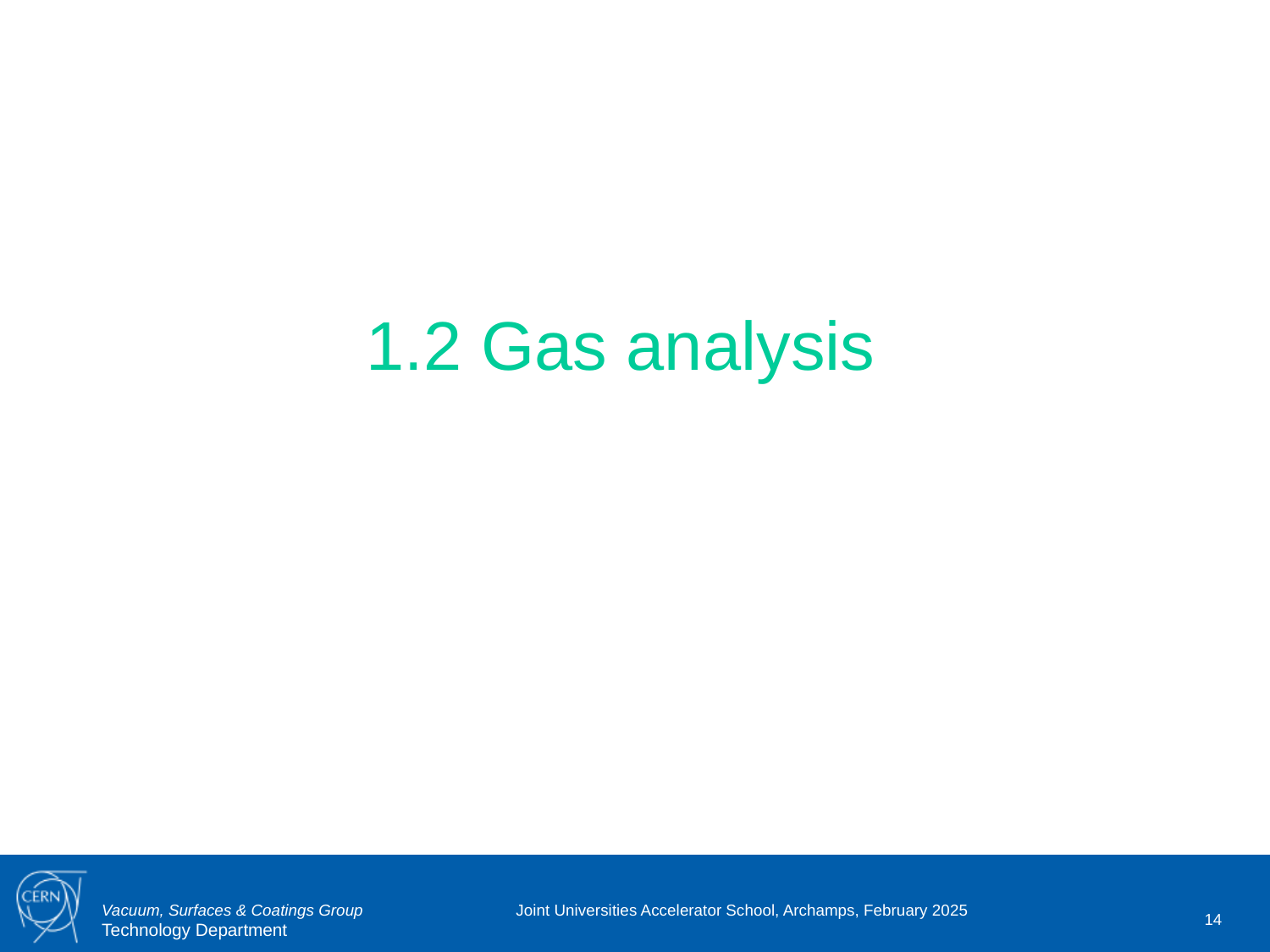

1.2 Gas analysis

Joint Universities Accelerator School, Archamps, February 2025
14